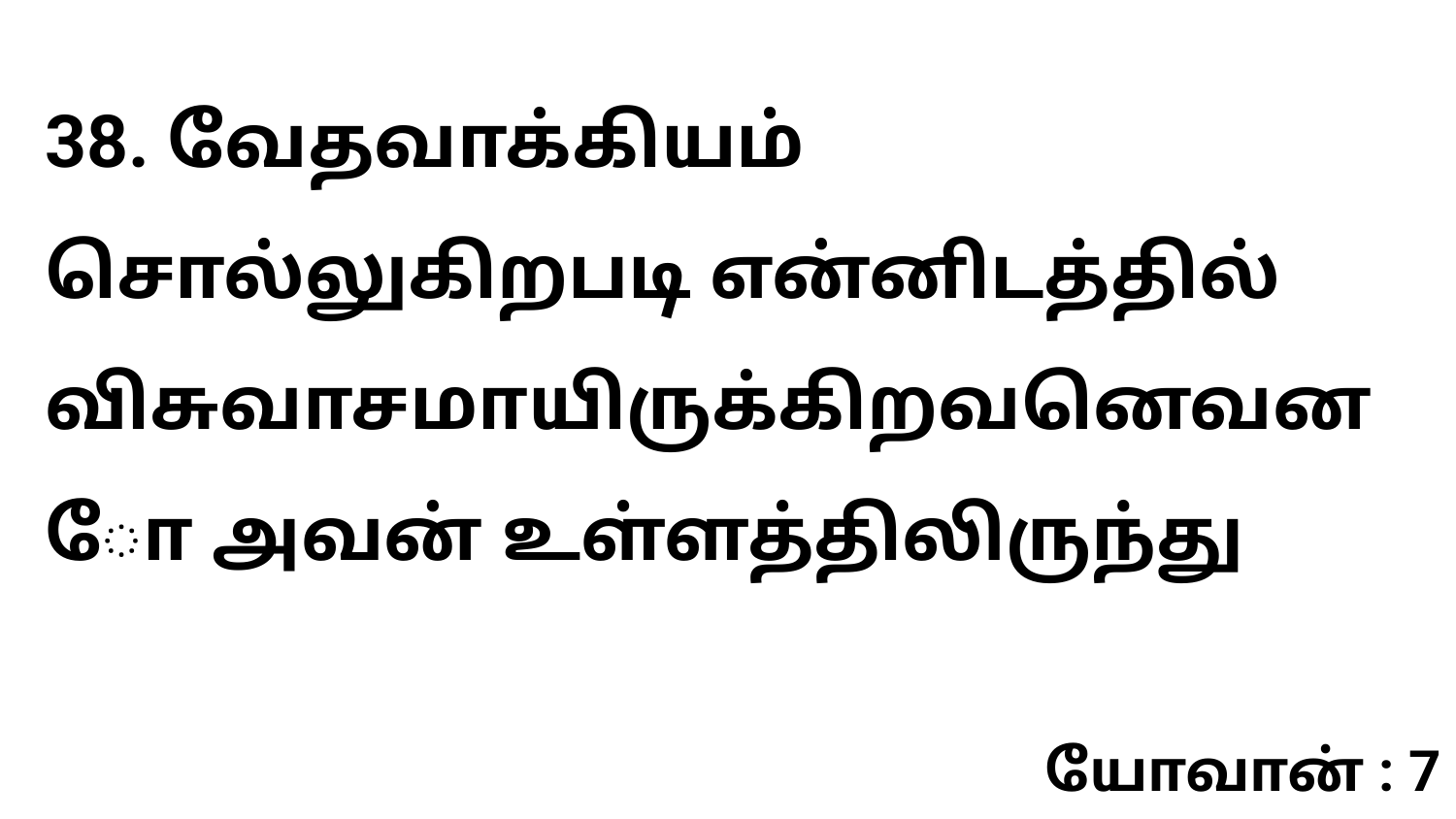

38. வேதவாக்கியம் சொல்லுகிறபடி என்னிடத்தில் விசுவாசமாயிருக்கிறவனெவனோ அவன் உள்ளத்திலிருந்து
யோவான் : 7